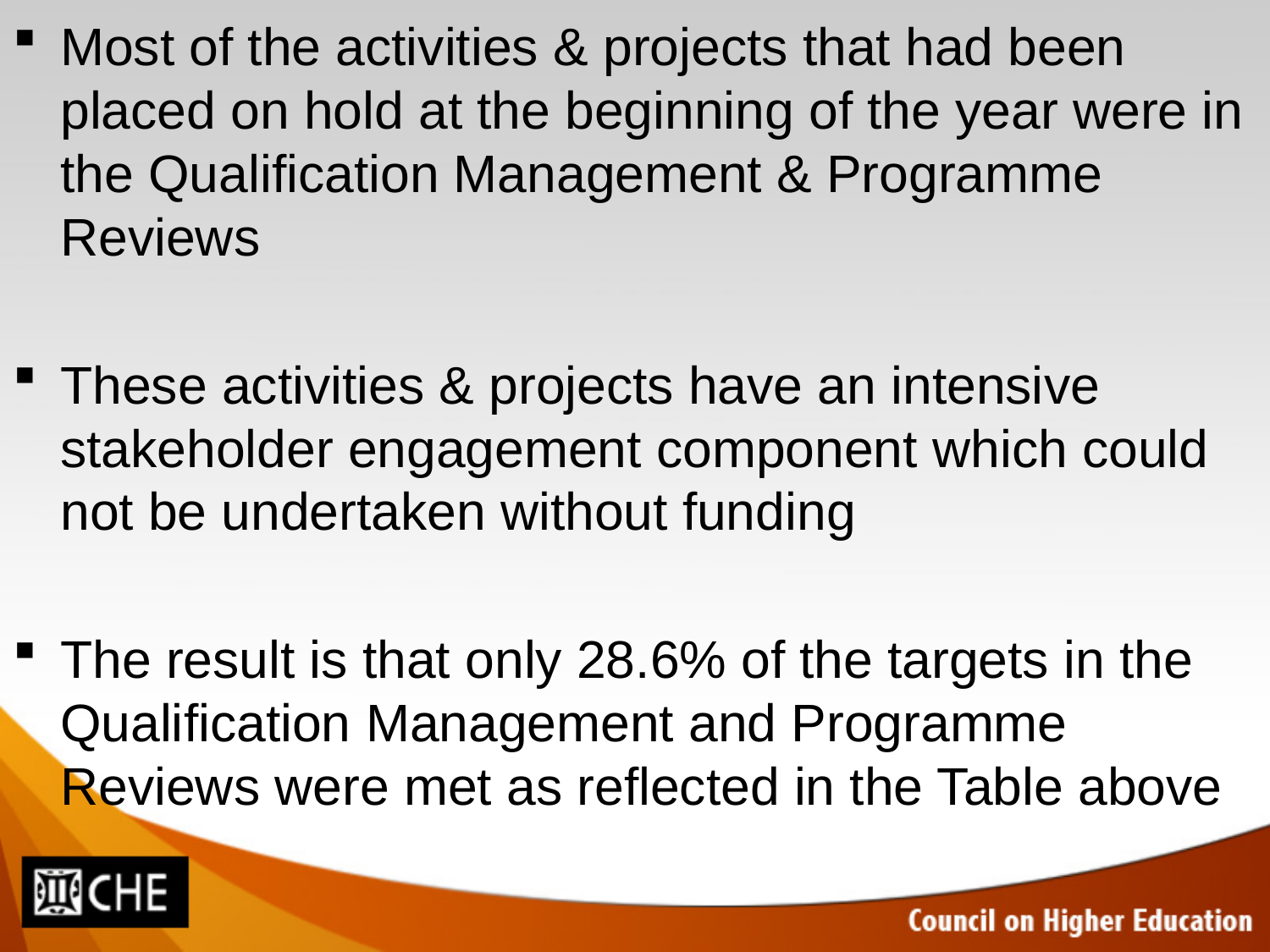

Most of the activities & projects that had been placed on hold at the beginning of the year were in the Qualification Management & Programme Reviews

These activities & projects have an intensive stakeholder engagement component which could not be undertaken without funding

The result is that only 28.6% of the targets in the Qualification Management and Programme Reviews were met as reflected in the Table above